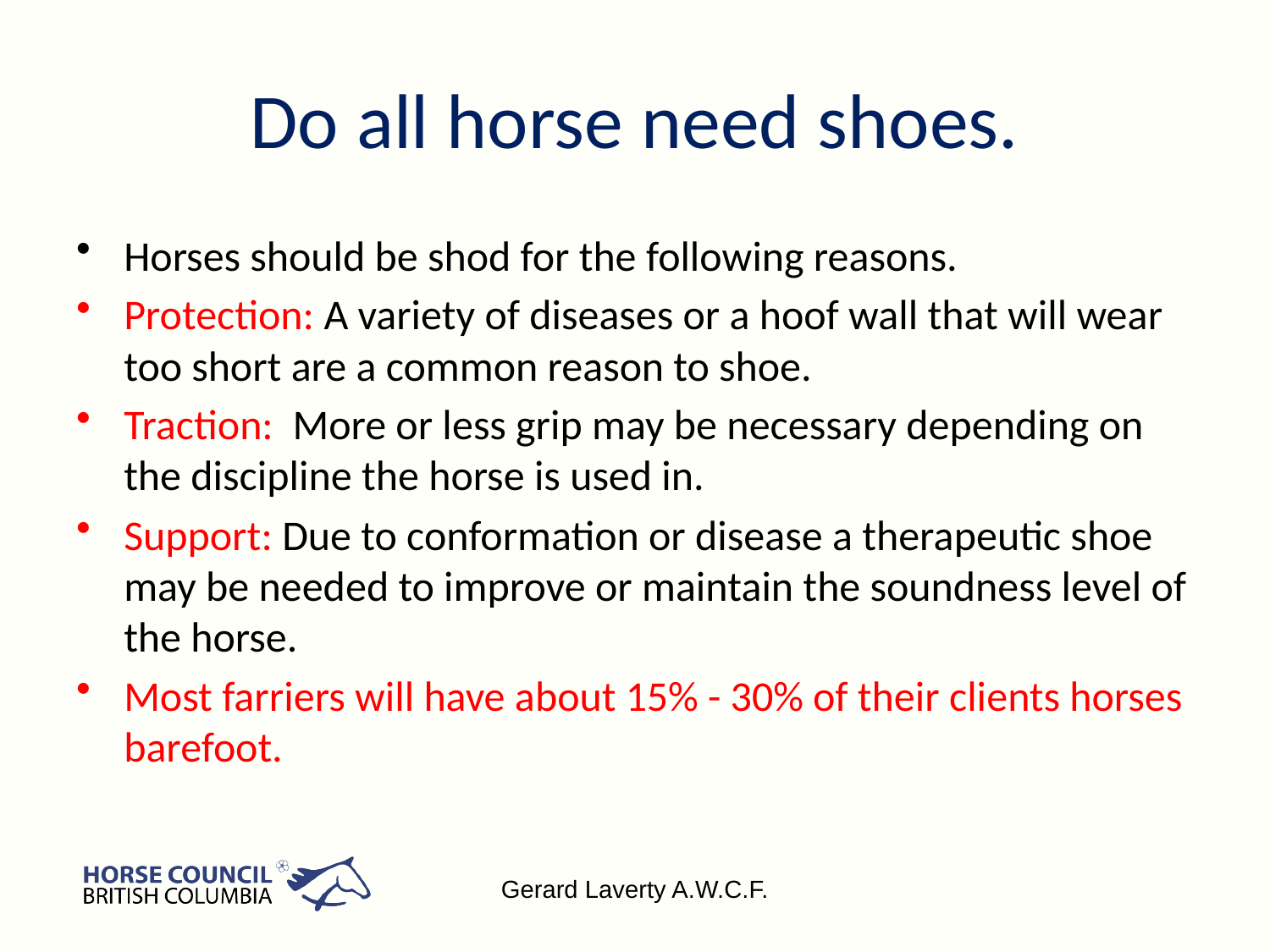

# Do all horse need shoes.
Horses should be shod for the following reasons.
Protection: A variety of diseases or a hoof wall that will wear too short are a common reason to shoe.
Traction:  More or less grip may be necessary depending on the discipline the horse is used in.
Support: Due to conformation or disease a therapeutic shoe may be needed to improve or maintain the soundness level of the horse.
Most farriers will have about 15% - 30% of their clients horses barefoot.
Gerard Laverty A.W.C.F.